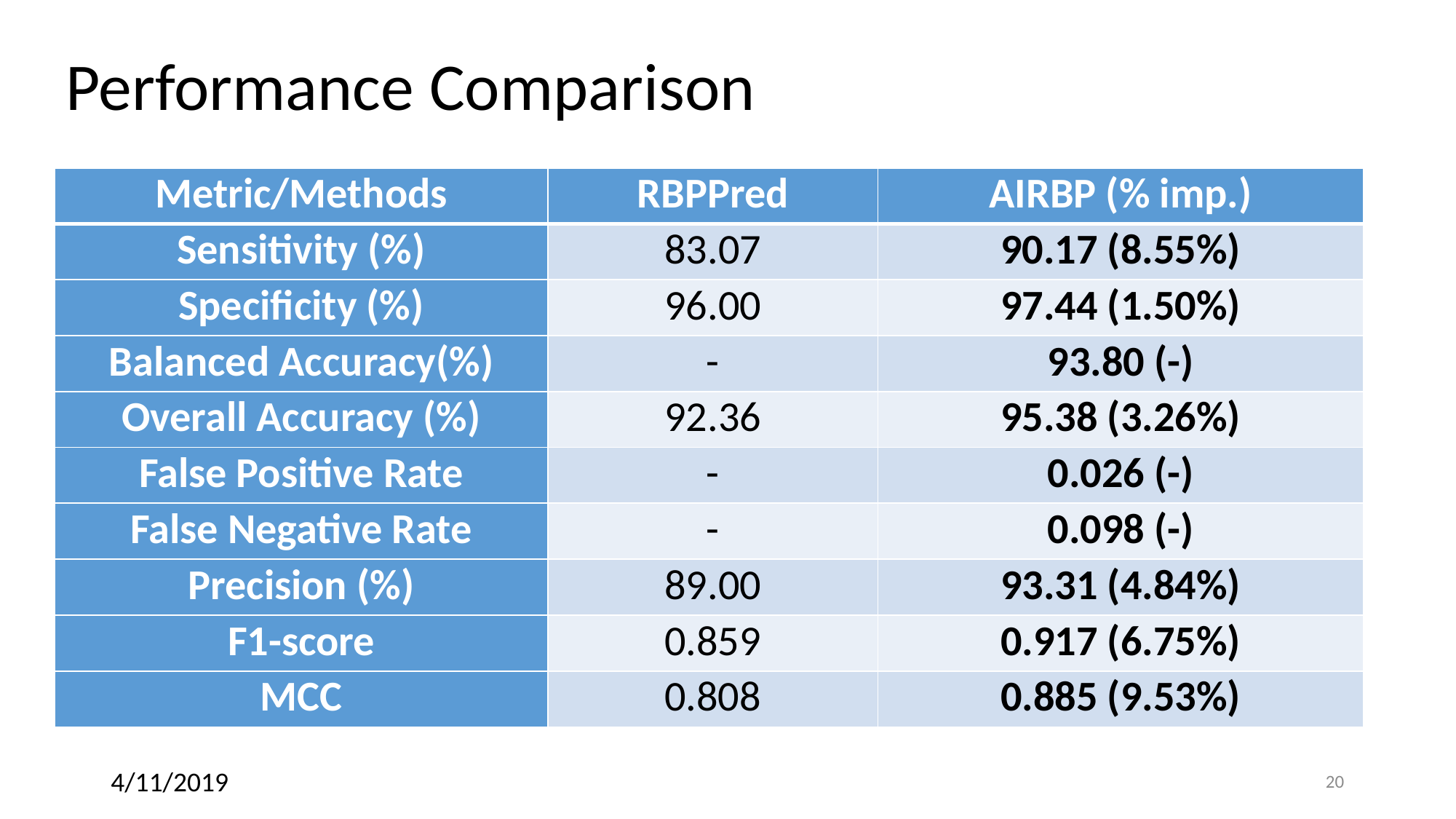

# Performance Comparison
| Metric/Methods | RBPPred | AIRBP (% imp.) |
| --- | --- | --- |
| Sensitivity (%) | 83.07 | 90.17 (8.55%) |
| Specificity (%) | 96.00 | 97.44 (1.50%) |
| Balanced Accuracy(%) | - | 93.80 (-) |
| Overall Accuracy (%) | 92.36 | 95.38 (3.26%) |
| False Positive Rate | - | 0.026 (-) |
| False Negative Rate | - | 0.098 (-) |
| Precision (%) | 89.00 | 93.31 (4.84%) |
| F1-score | 0.859 | 0.917 (6.75%) |
| MCC | 0.808 | 0.885 (9.53%) |
4/11/2019
20